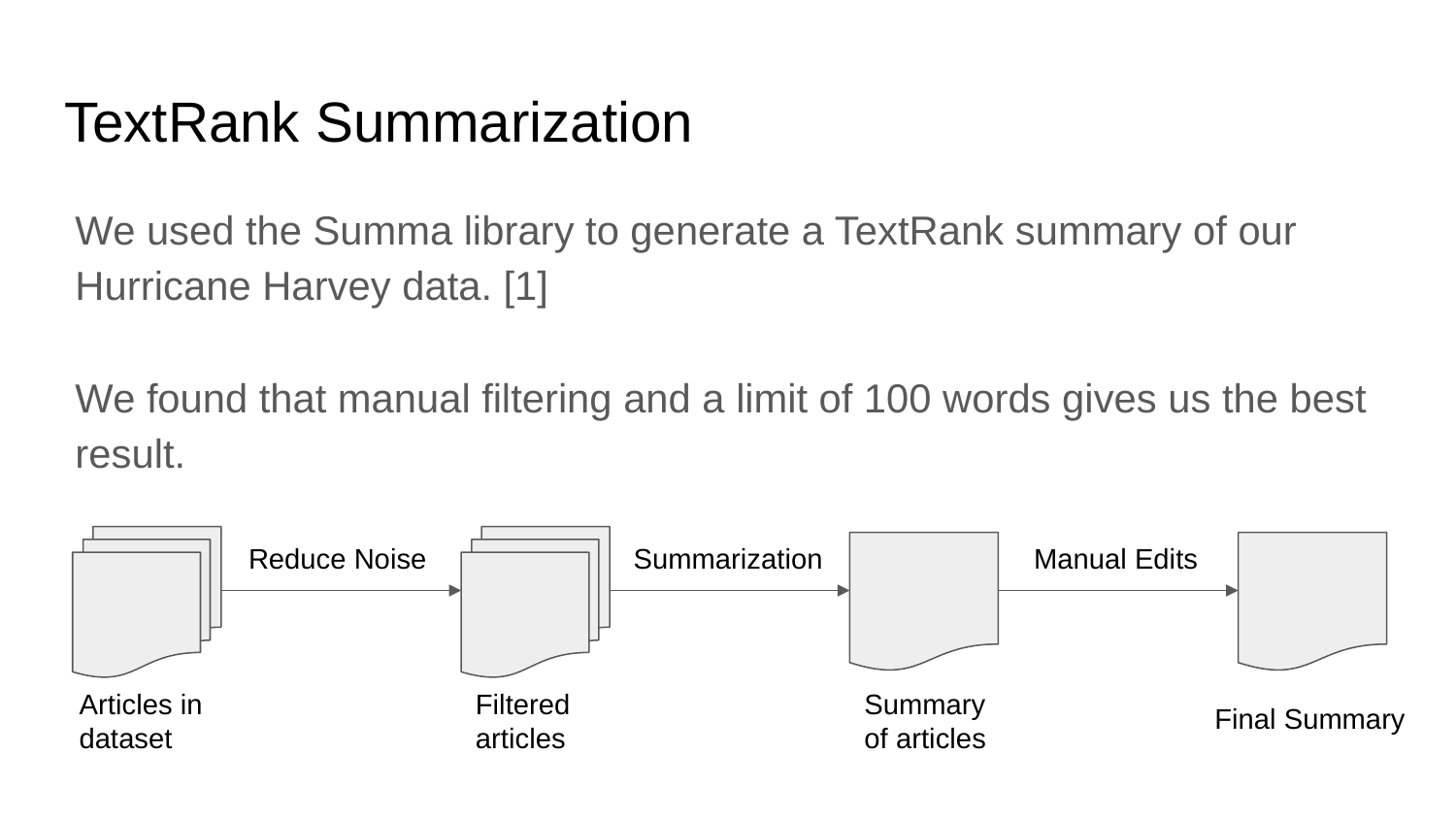

# TextRank Summarization
We used the Summa library to generate a TextRank summary of our Hurricane Harvey data. [1]

We found that manual filtering and a limit of 100 words gives us the best result.

Reduce Noise

Summarization
Manual Edits

Articles in dataset
Filtered articles
Summary of articles
Final Summary